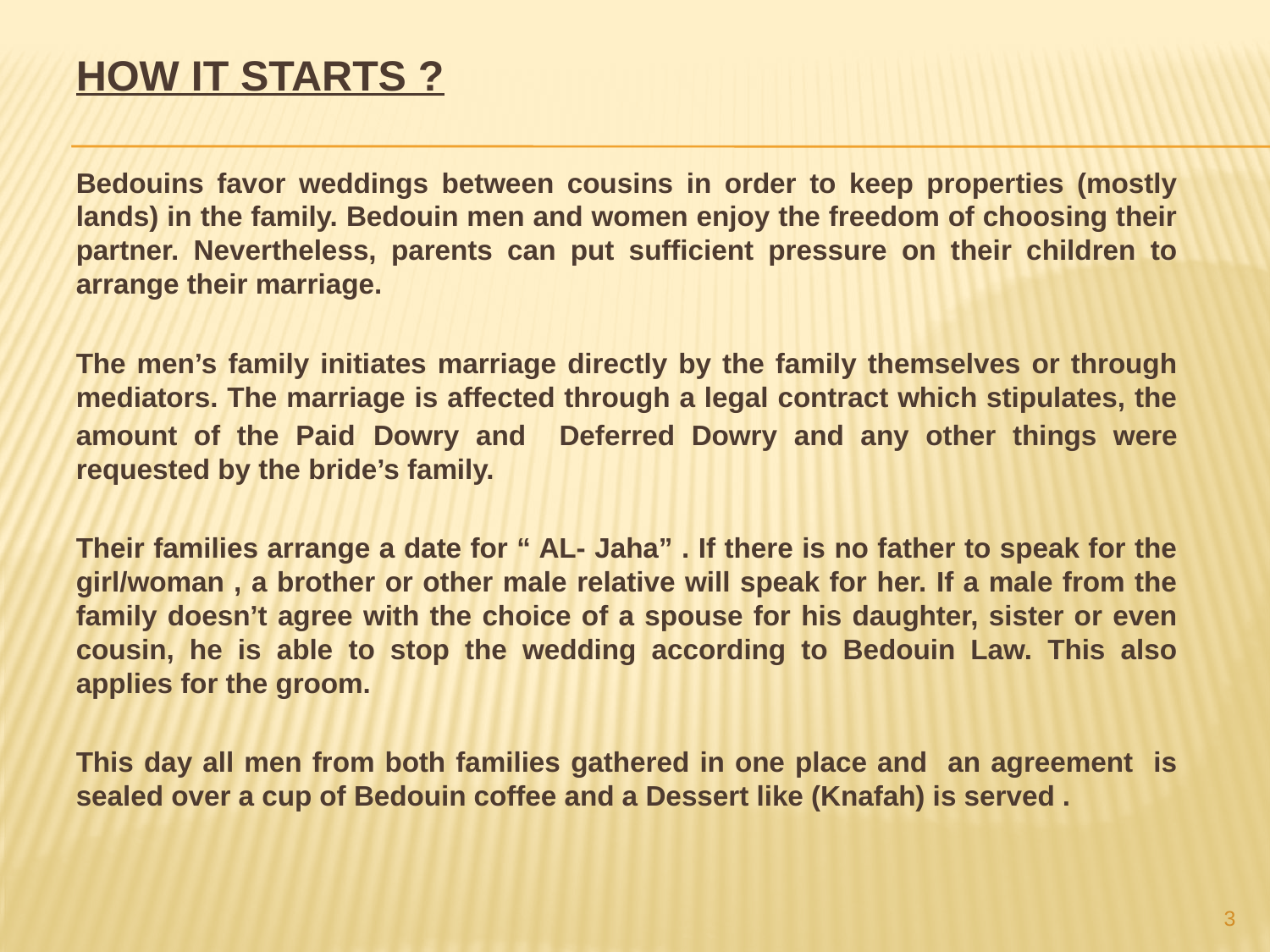

# How it starts ?
Bedouins favor weddings between cousins in order to keep properties (mostly lands) in the family. Bedouin men and women enjoy the freedom of choosing their partner. Nevertheless, parents can put sufficient pressure on their children to arrange their marriage.

The men’s family initiates marriage directly by the family themselves or through mediators. The marriage is affected through a legal contract which stipulates, the amount of the Paid Dowry and  Deferred Dowry and any other things were requested by the bride’s family.

Their families arrange a date for “ AL- Jaha” . If there is no father to speak for the girl/woman , a brother or other male relative will speak for her. If a male from the family doesn’t agree with the choice of a spouse for his daughter, sister or even cousin, he is able to stop the wedding according to Bedouin Law. This also applies for the groom.

This day all men from both families gathered in one place and  an agreement  is sealed over a cup of Bedouin coffee and a Dessert like (Knafah) is served .

3